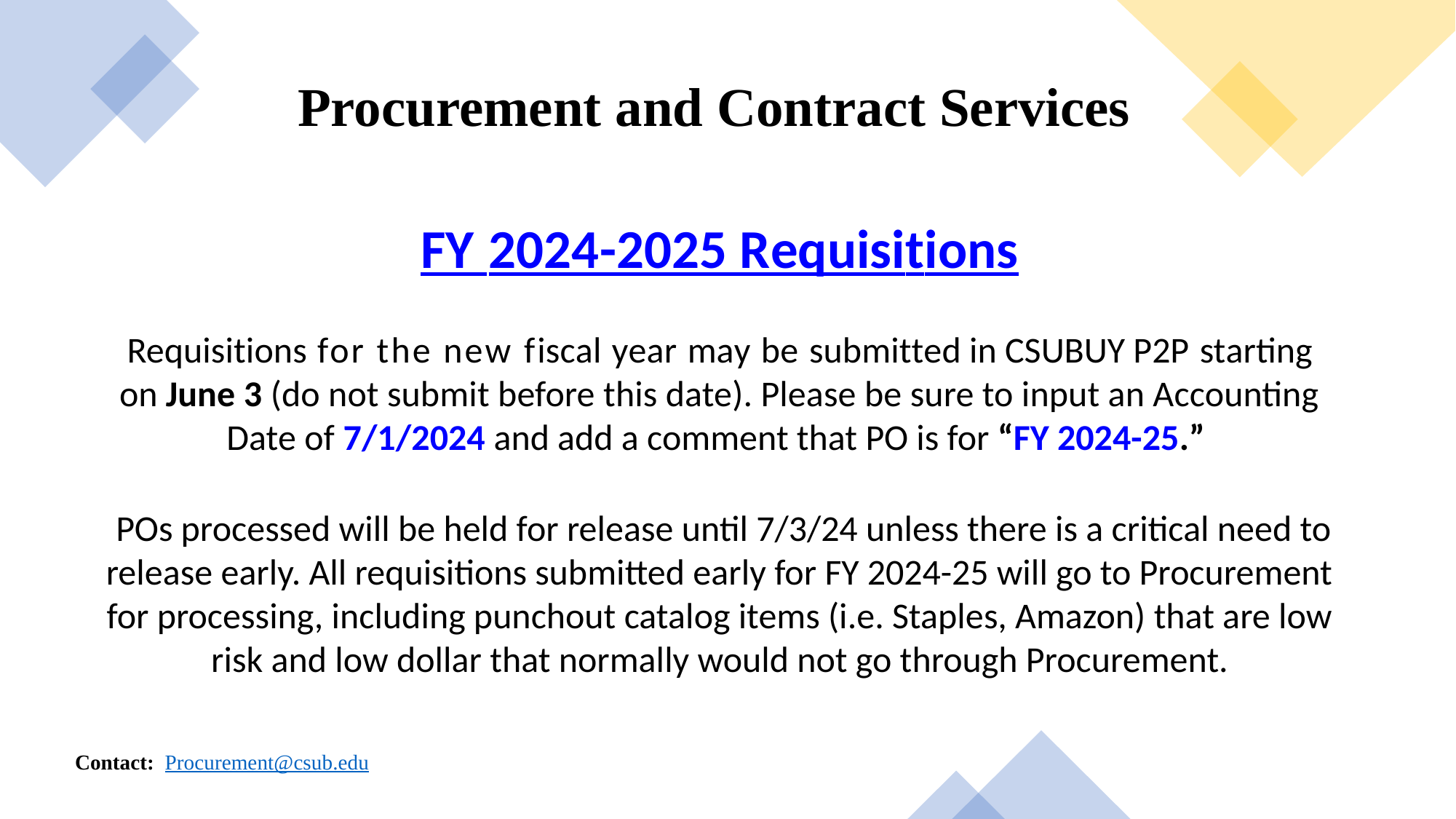

Procurement and Contract Services

FY 2024-2025 Requisitions

Requisitions for the new fiscal year may be submitted in CSUBUY P2P starting on June 3 (do not submit before this date). Please be sure to input an Accounting Date of 7/1/2024 and add a comment that PO is for “FY 2024-25.”

 POs processed will be held for release until 7/3/24 unless there is a critical need to release early. All requisitions submitted early for FY 2024-25 will go to Procurement for processing, including punchout catalog items (i.e. Staples, Amazon) that are low risk and low dollar that normally would not go through Procurement.

Contact:  Procurement@csub.edu